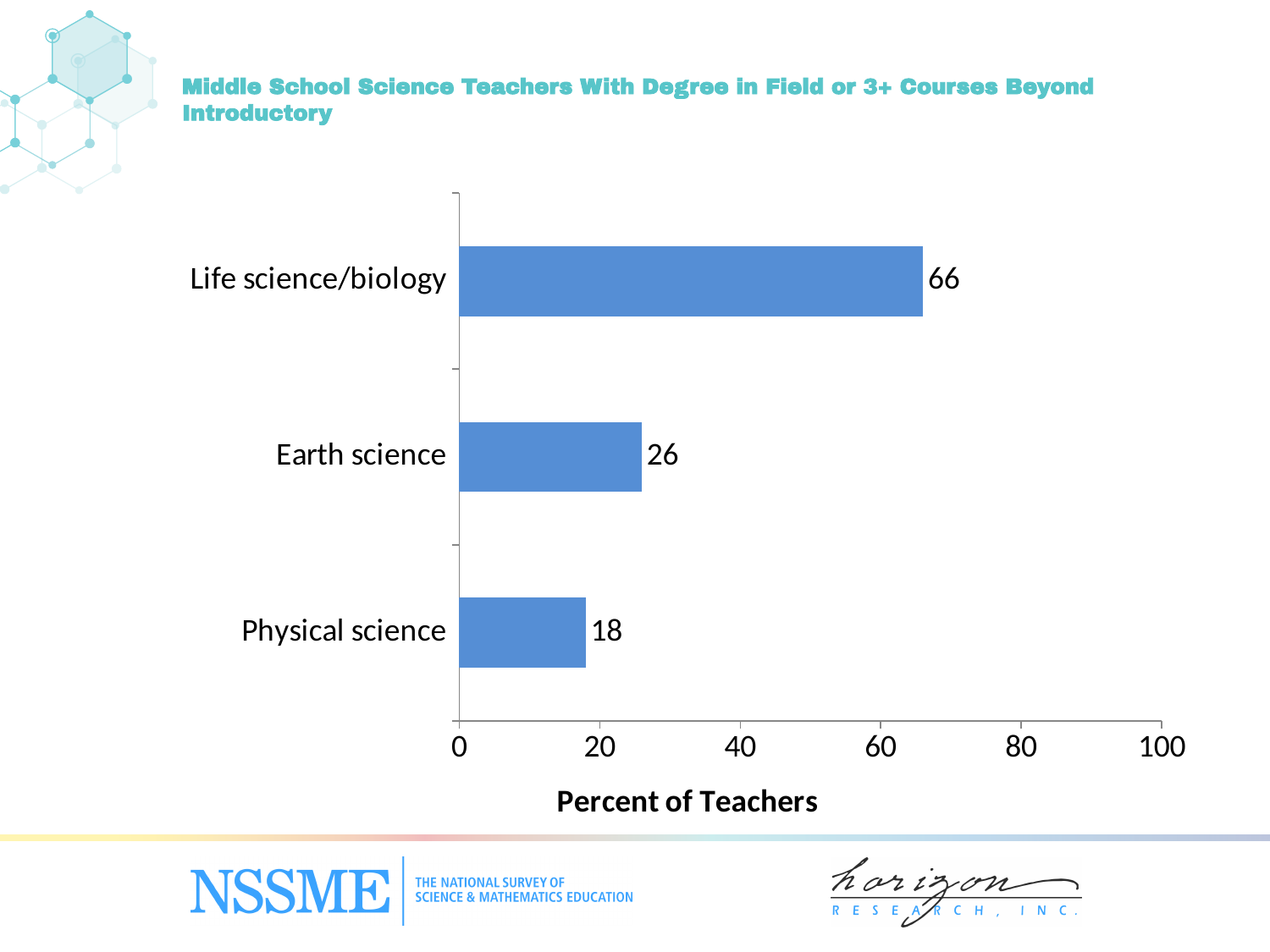

# Middle School Science Teachers With Degree in Field or 3+ Courses Beyond Introductory

### Chart

| Category | Degree in field or 3+ Advanced courses |
|---|---|
| Physical science | 18.0 |
| Earth science | 26.0 |
| Life science/biology | 66.0 |